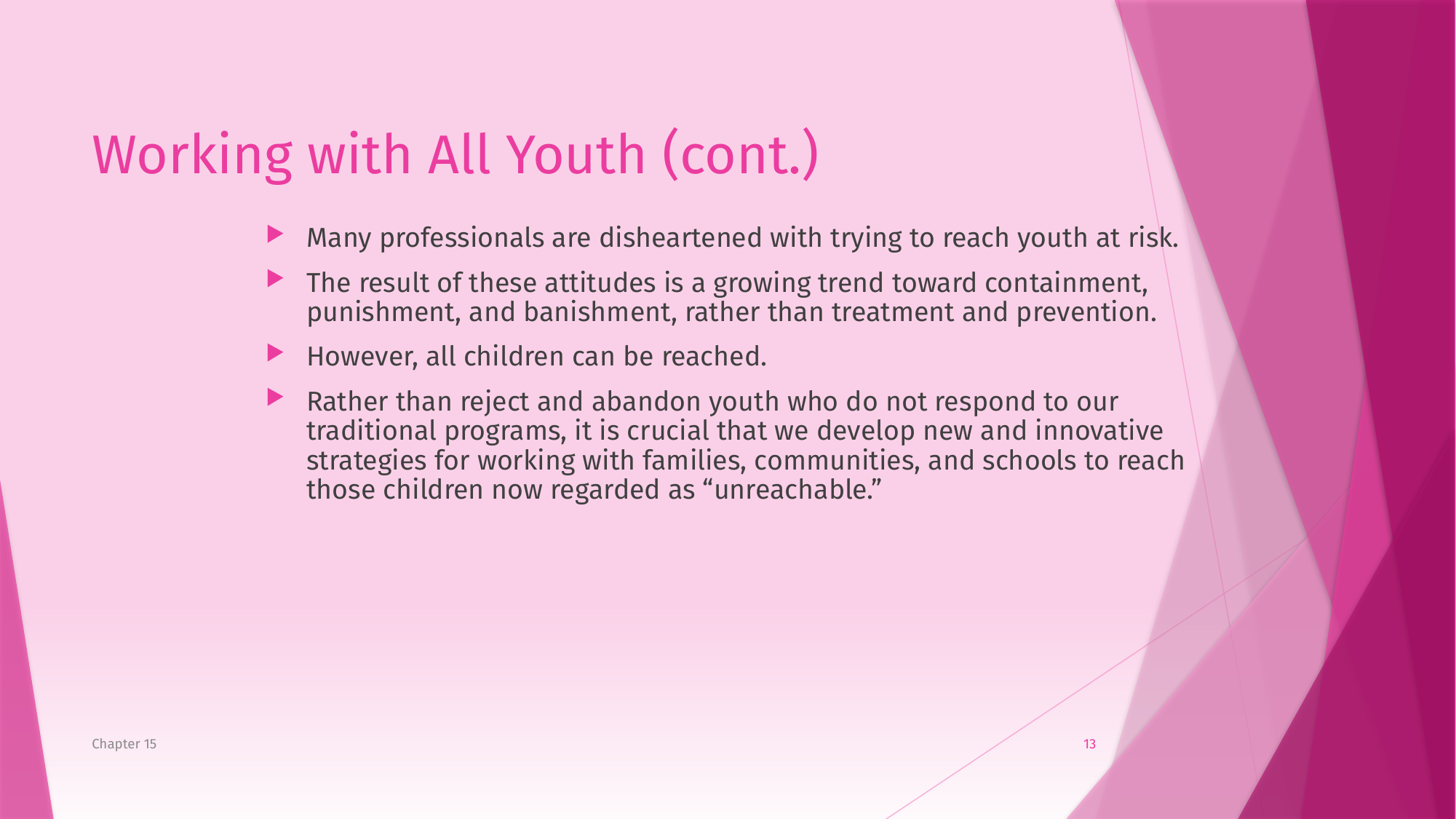

Working with All Youth (cont.)
Many professionals are disheartened with trying to reach youth at risk.
The result of these attitudes is a growing trend toward containment, punishment, and banishment, rather than treatment and prevention.
However, all children can be reached.
Rather than reject and abandon youth who do not respond to our traditional programs, it is crucial that we develop new and innovative strategies for working with families, communities, and schools to reach those children now regarded as “unreachable.”
Chapter 15
13